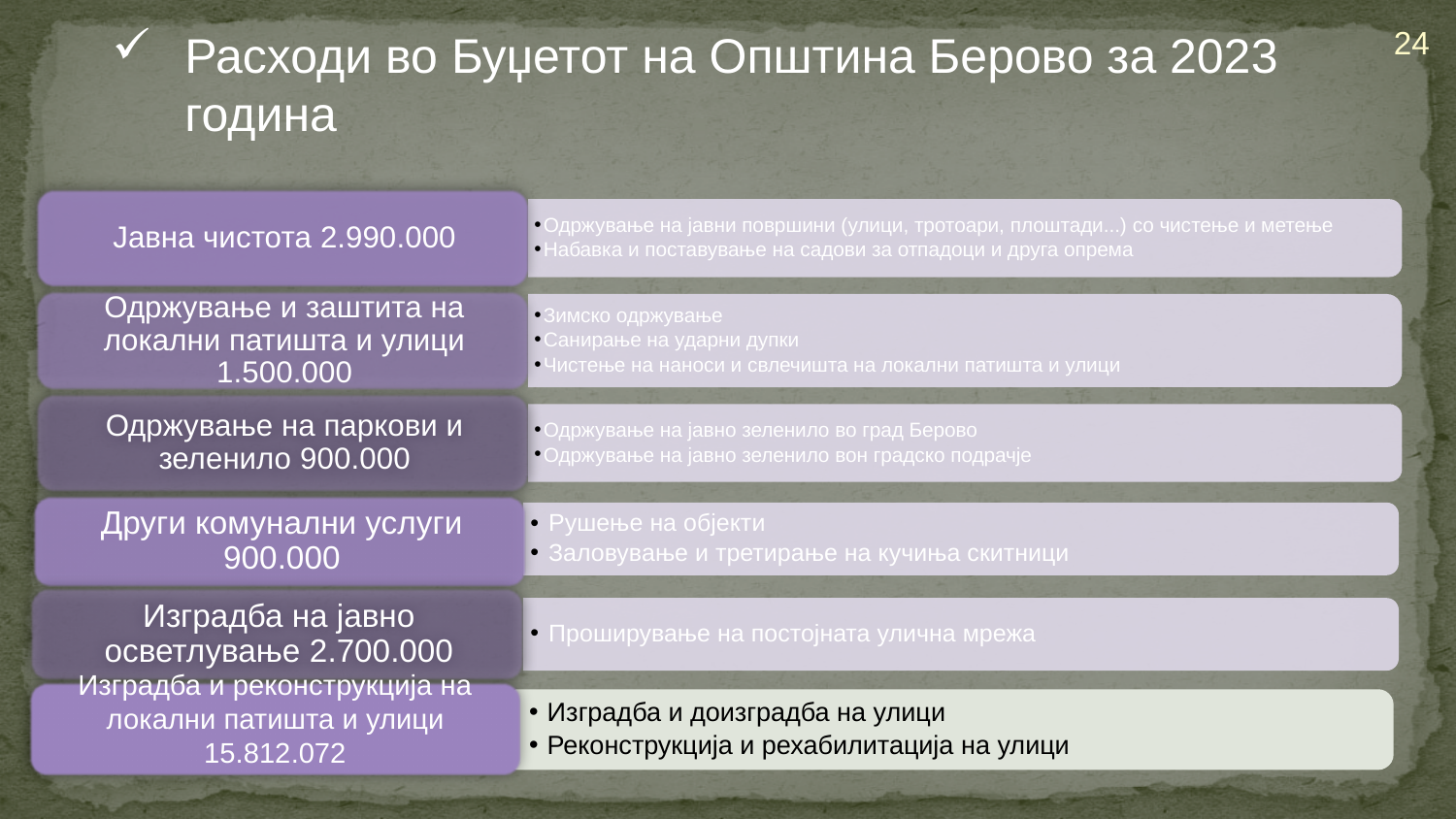

24
Расходи во Буџетот на Општина Берово за 2023 година
Одржување на јавни површини (улици, тротоари, плоштади...) со чистење и метење
Набавка и поставување на садови за отпадоци и друга опрема
Јавна чистота 2.990.000
Зимско одржување
Санирање на ударни дупки
Чистење на наноси и свлечишта на локални патишта и улици
Одржување и заштита на локални патишта и улици 1.500.000
Одржување на јавно зеленило во град Берово
Одржување на јавно зеленило вон градско подрачје
Одржување на паркови и зеленило 900.000
Рушење на објекти
Заловување и третирање на кучиња скитници
Други комунални услуги 900.000
Проширување на постојната улична мрежа
Изградба на јавно осветлување 2.700.000

Изградба и реконструкција на локални патишта и улици 15.812.072

Изградба и доизградба на улици
Реконструкција и рехабилитација на улици